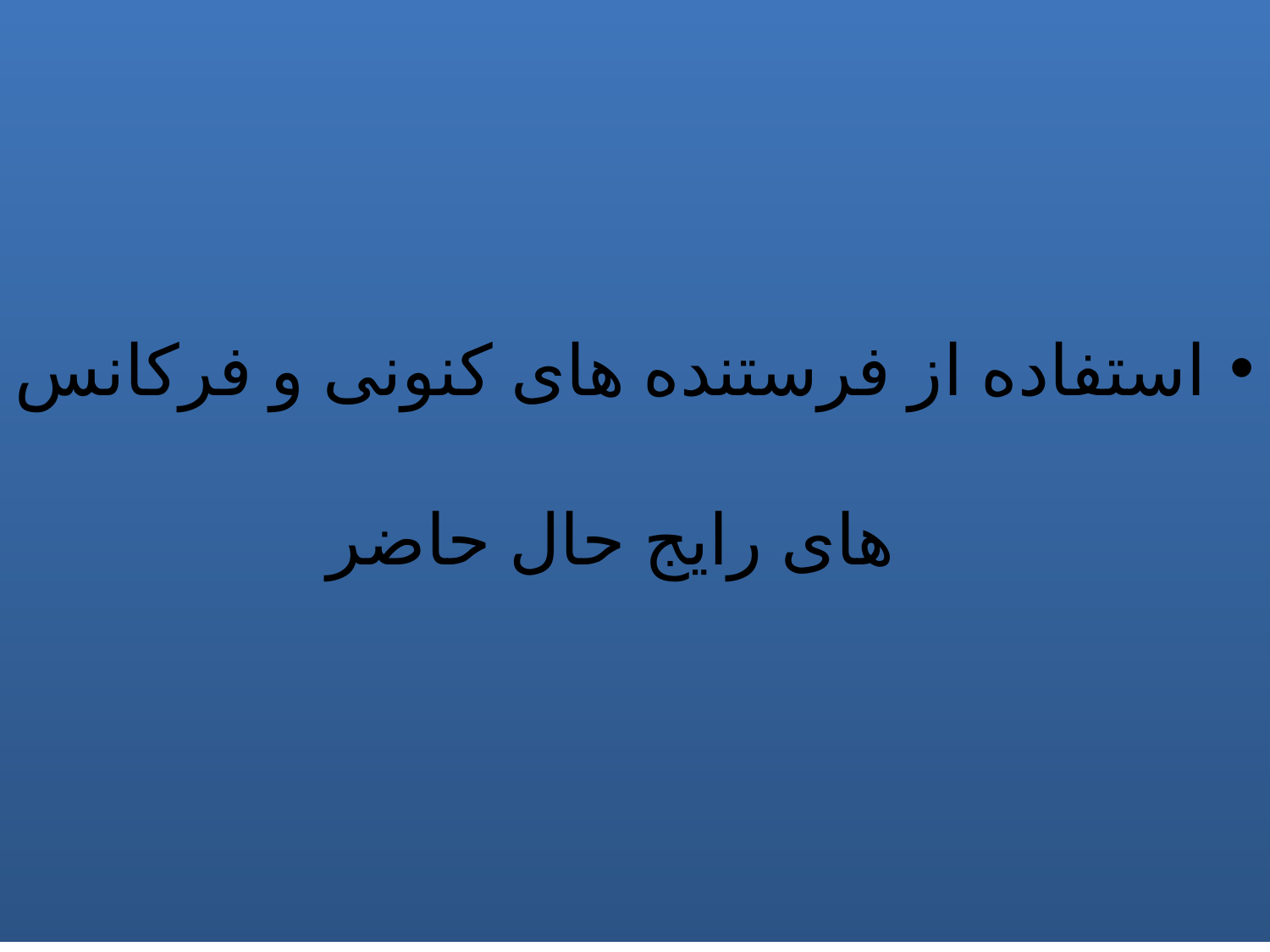

استفاده از فرستنده های کنونی و فرکانس های رایج حال حاضر